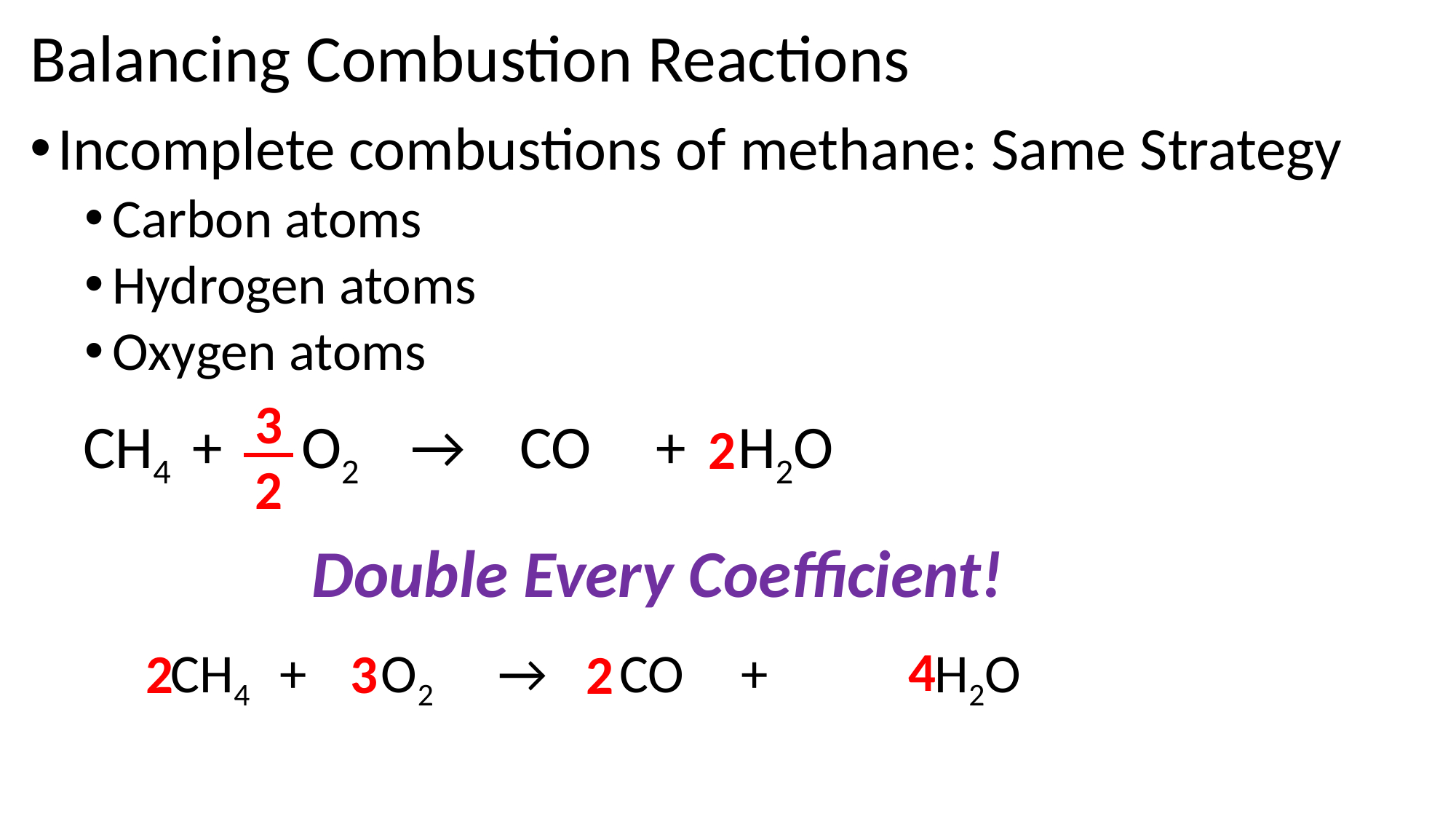

# Balancing Combustion Reactions
Incomplete combustions of methane: Same Strategy
Carbon atoms
Hydrogen atoms
Oxygen atoms
3
2
CH4 	+ 	O2 	→ 	CO 	  + 	H2O
2
Double Every Coefficient!
4
CH4 	+      O2 	→ 	 CO 	  + 		H2O
3
2
2